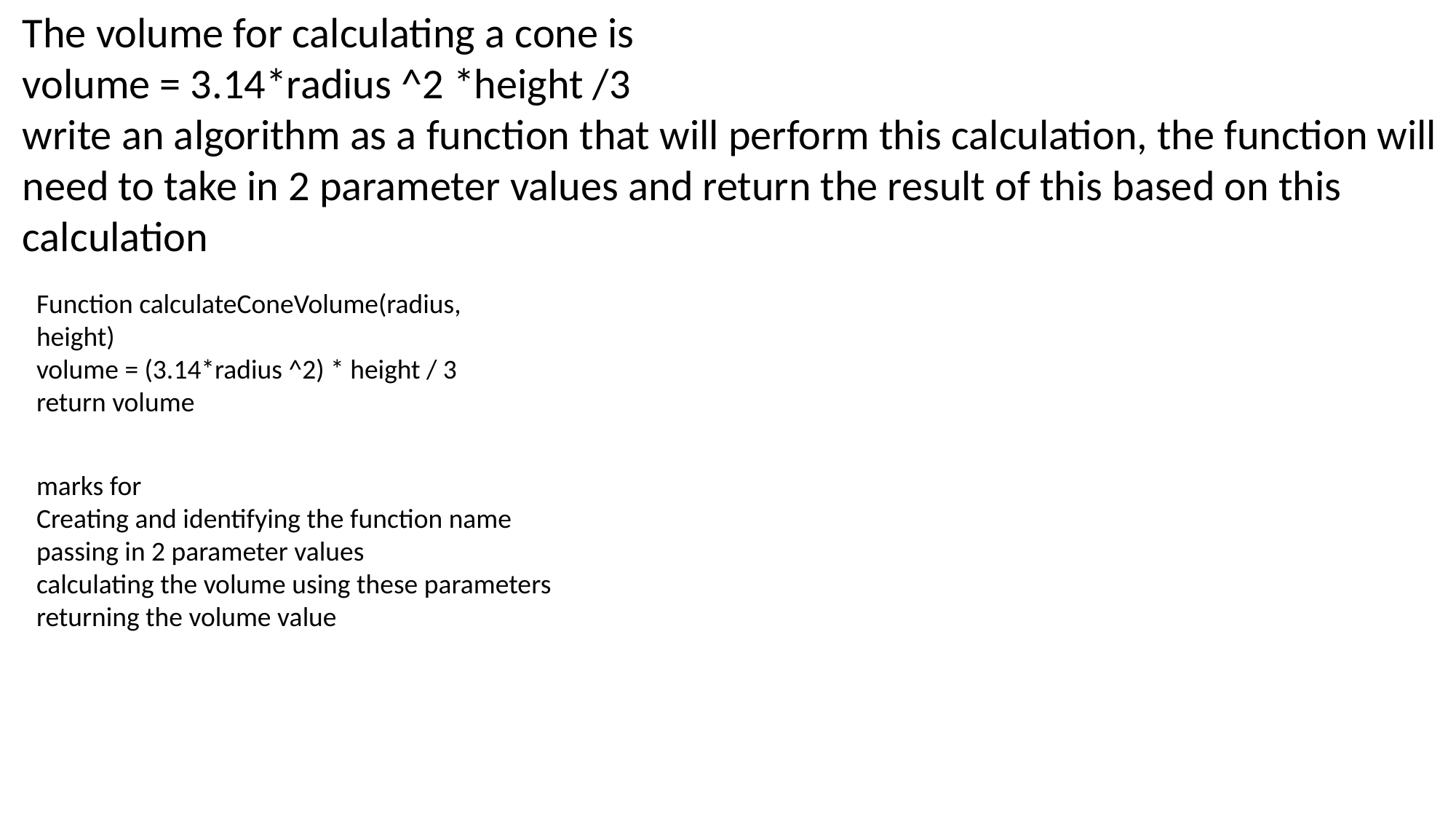

The volume for calculating a cone is
volume = 3.14*radius ^2 *height /3
write an algorithm as a function that will perform this calculation, the function will need to take in 2 parameter values and return the result of this based on this calculation
Function calculateConeVolume(radius, height)
volume = (3.14*radius ^2) * height / 3
return volume
marks for
Creating and identifying the function name
passing in 2 parameter values
calculating the volume using these parameters
returning the volume value